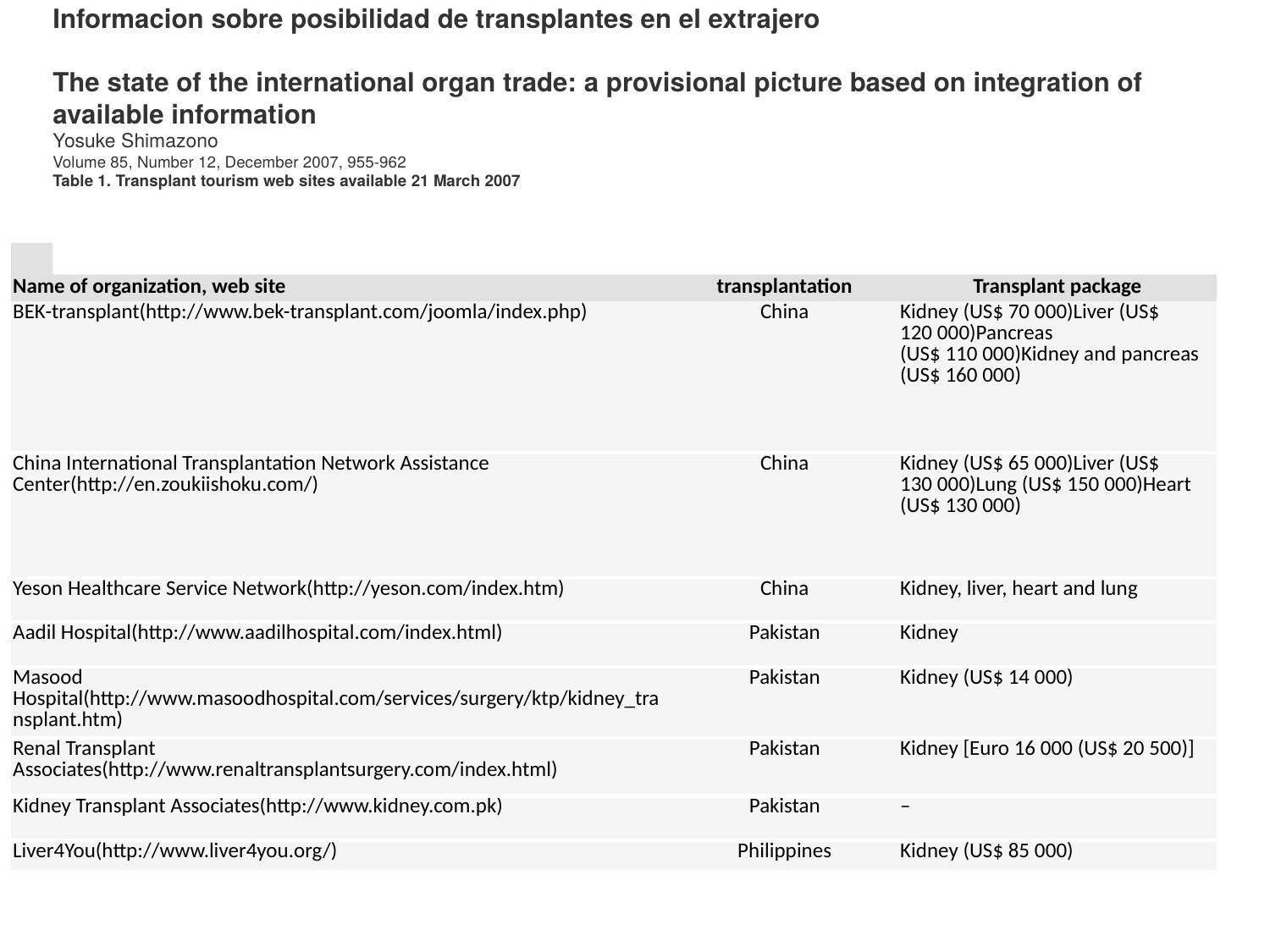

Informacion sobre posibilidad de transplantes en el extrajero

The state of the international organ trade: a provisional picture based on integration of available information
Yosuke Shimazono
Volume 85, Number 12, December 2007, 955-962
Table 1. Transplant tourism web sites available 21 March 2007

| Name of organization, web site | Location of transplantation | Transplant package |
| --- | --- | --- |
| BEK-transplant(http://www.bek-transplant.com/joomla/index.php) | China | Kidney (US$ 70 000)Liver (US$ 120 000)Pancreas (US$ 110 000)Kidney and pancreas (US$ 160 000) |
| China International Transplantation Network Assistance Center(http://en.zoukiishoku.com/) | China | Kidney (US$ 65 000)Liver (US$ 130 000)Lung (US$ 150 000)Heart (US$ 130 000) |
| Yeson Healthcare Service Network(http://yeson.com/index.htm) | China | Kidney, liver, heart and lung |
| Aadil Hospital(http://www.aadilhospital.com/index.html) | Pakistan | Kidney |
| Masood Hospital(http://www.masoodhospital.com/services/surgery/ktp/kidney\_transplant.htm) | Pakistan | Kidney (US$ 14 000) |
| Renal Transplant Associates(http://www.renaltransplantsurgery.com/index.html) | Pakistan | Kidney [Euro 16 000 (US$ 20 500)] |
| Kidney Transplant Associates(http://www.kidney.com.pk) | Pakistan | – |
| Liver4You(http://www.liver4you.org/) | Philippines | Kidney (US$ 85 000) |